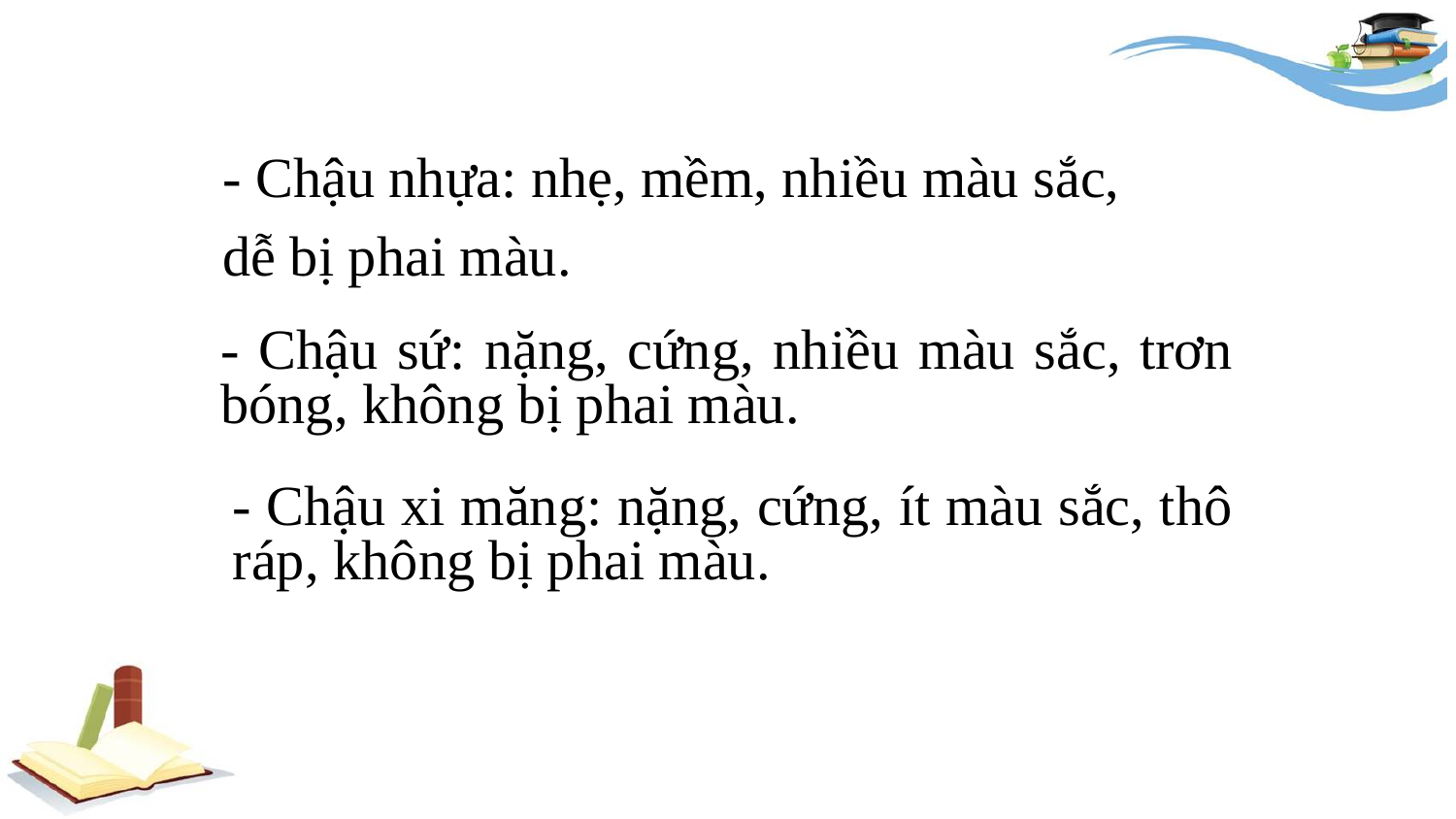

- Chậu nhựa: nhẹ, mềm, nhiều màu sắc,
dễ bị phai màu.
- Chậu sứ: nặng, cứng, nhiều màu sắc, trơn bóng, không bị phai màu.
- Chậu xi măng: nặng, cứng, ít màu sắc, thô ráp, không bị phai màu.